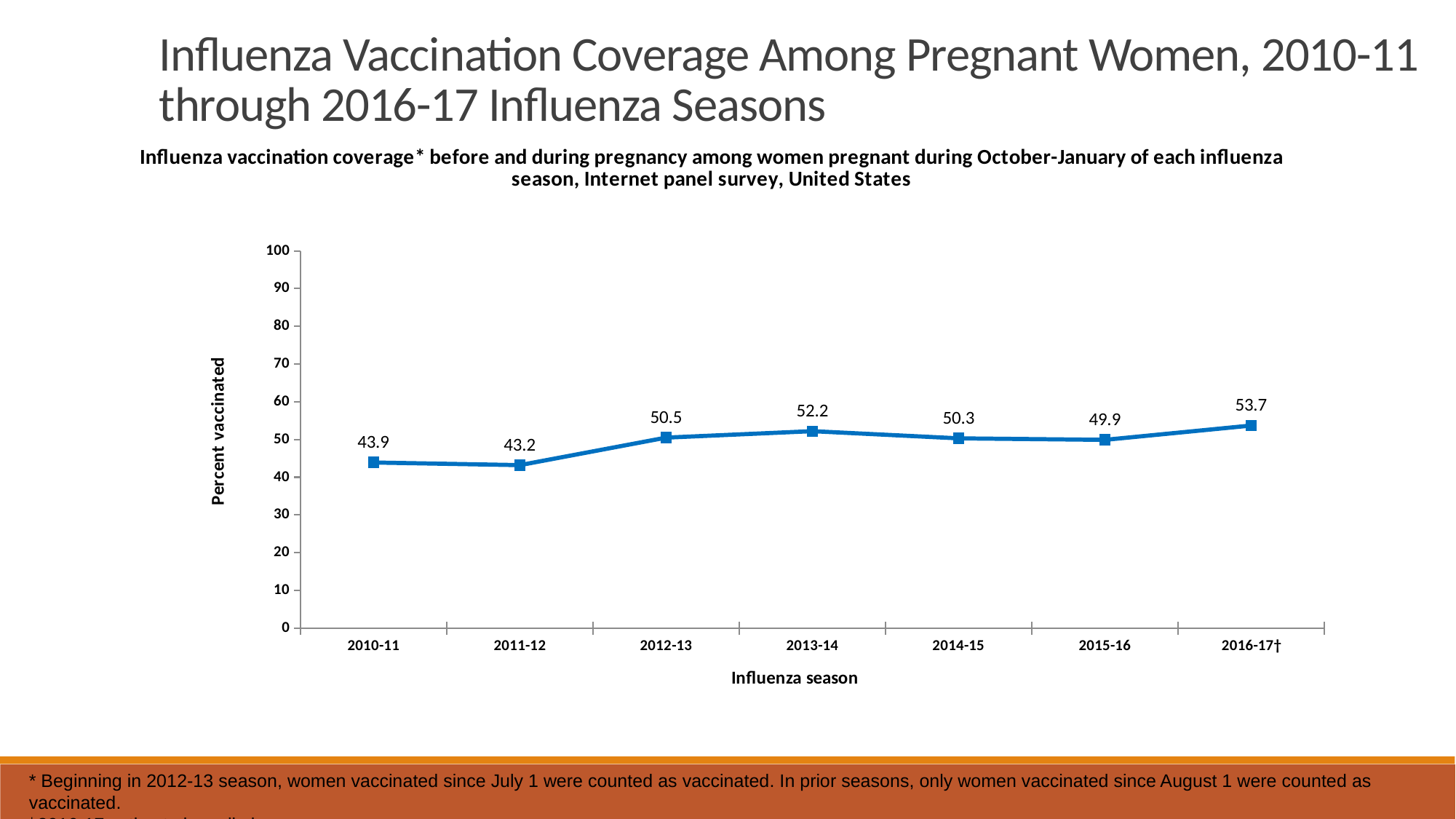

Influenza Vaccination Coverage Among Pregnant Women, 2010-11 through 2016-17 Influenza Seasons

### Chart

| Category | April |
|---|---|
| 2010-11 | 43.9 |
| 2011-12 | 43.2 |
| 2012-13 | 50.5 |
| 2013-14 | 52.2 |
| 2014-15 | 50.3 |
| 2015-16 | 49.9 |
| 2016-17† | 53.7 |
* Beginning in 2012-13 season, women vaccinated since July 1 were counted as vaccinated. In prior seasons, only women vaccinated since August 1 were counted as vaccinated.
† 2016-17 estimate is preliminary.